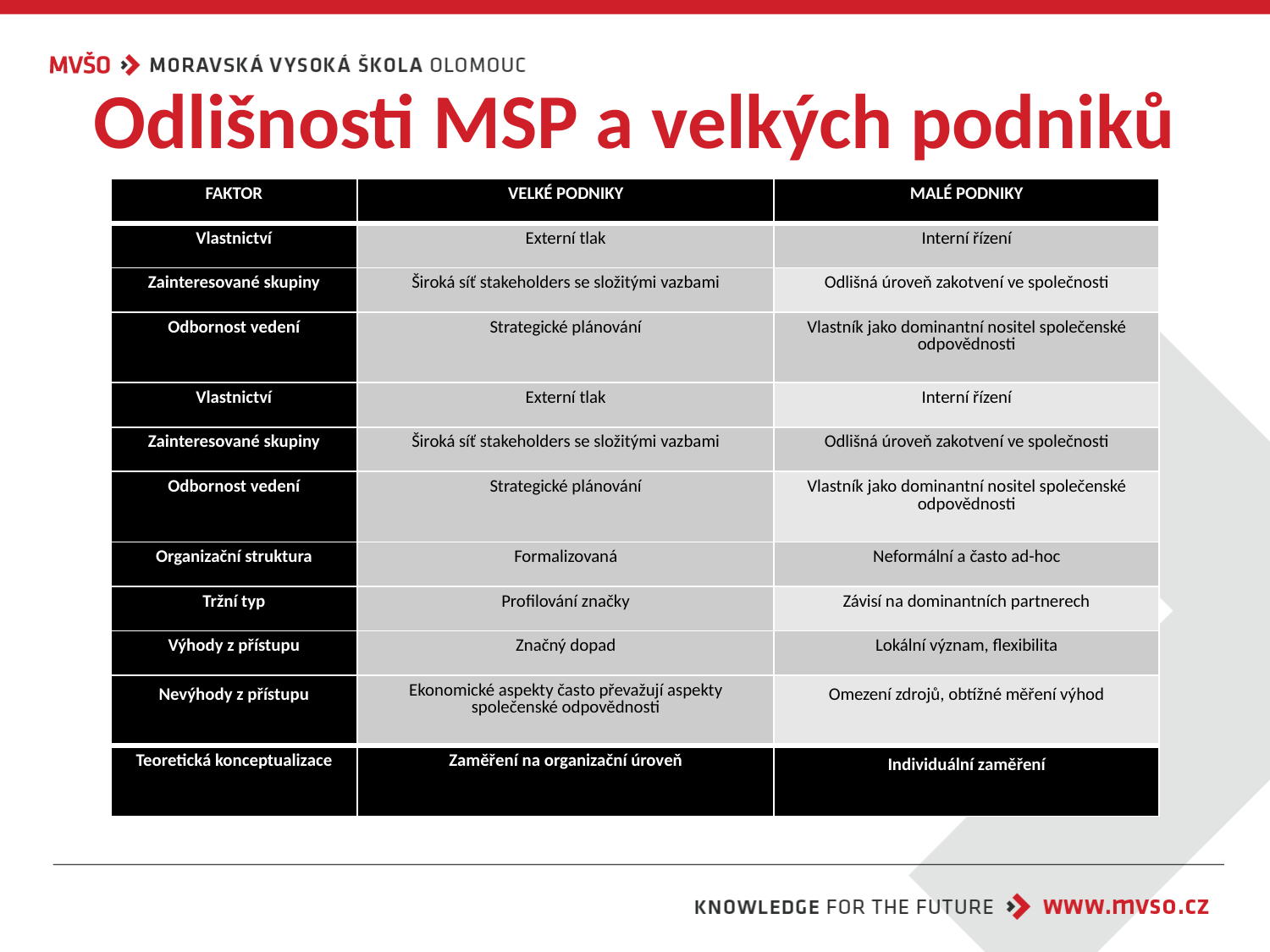

# Odlišnosti MSP a velkých podniků
| FAKTOR | VELKÉ PODNIKY | MALÉ PODNIKY |
| --- | --- | --- |
| Vlastnictví | Externí tlak | Interní řízení |
| Zainteresované skupiny | Široká síť stakeholders se složitými vazbami | Odlišná úroveň zakotvení ve společnosti |
| Odbornost vedení | Strategické plánování | Vlastník jako dominantní nositel společenské odpovědnosti |
| Vlastnictví | Externí tlak | Interní řízení |
| Zainteresované skupiny | Široká síť stakeholders se složitými vazbami | Odlišná úroveň zakotvení ve společnosti |
| Odbornost vedení | Strategické plánování | Vlastník jako dominantní nositel společenské odpovědnosti |
| Organizační struktura | Formalizovaná | Neformální a často ad-hoc |
| Tržní typ | Profilování značky | Závisí na dominantních partnerech |
| Výhody z přístupu | Značný dopad | Lokální význam, flexibilita |
| Nevýhody z přístupu | Ekonomické aspekty často převažují aspekty společenské odpovědnosti | Omezení zdrojů, obtížné měření výhod |
| Teoretická konceptualizace | Zaměření na organizační úroveň | Individuální zaměření |